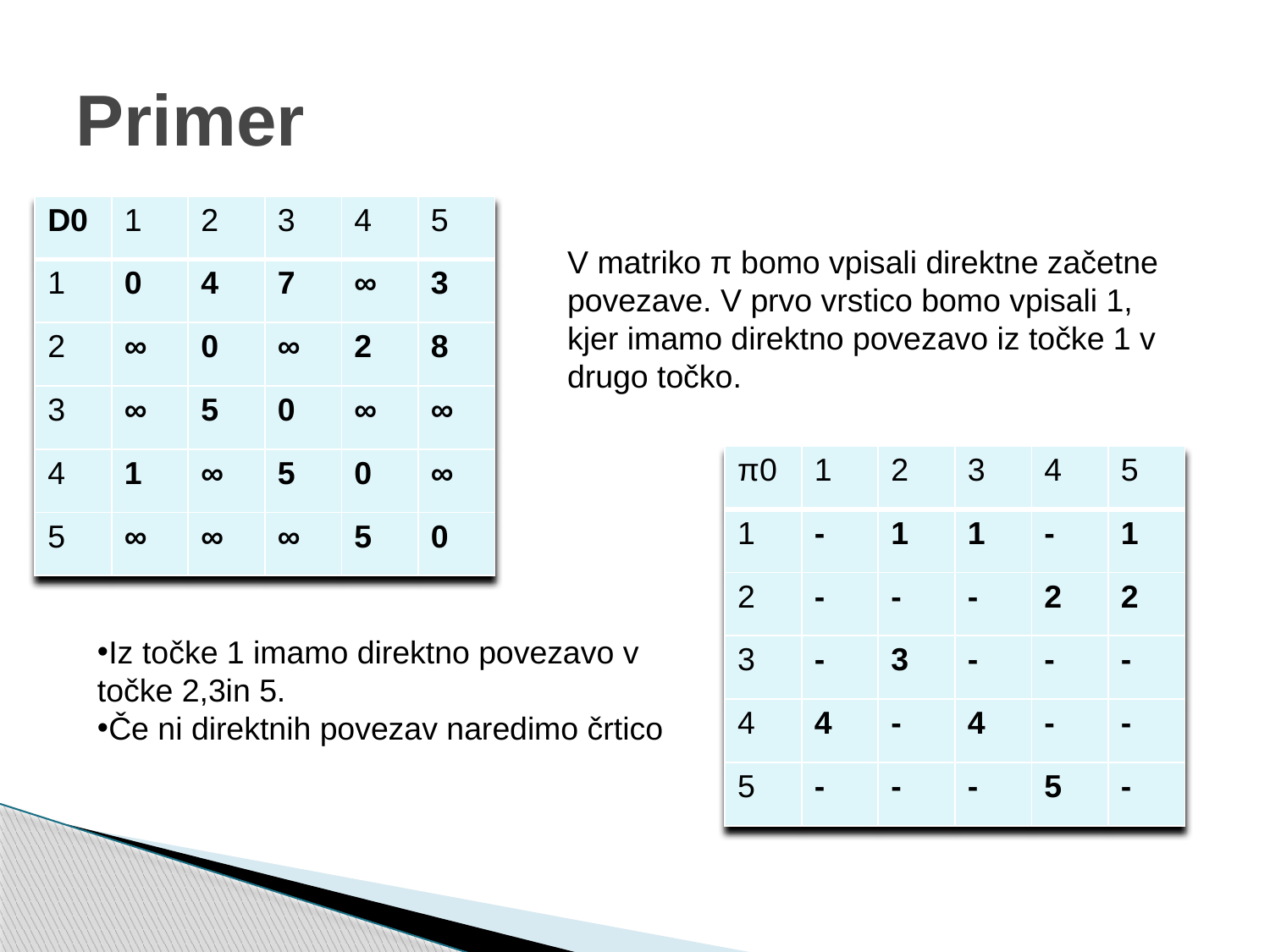

# Primer
| D0 | 1 | 2 | 3 | 4 | 5 |
| --- | --- | --- | --- | --- | --- |
| 1 | 0 | 4 | 7 | ∞ | 3 |
| 2 | ∞ | 0 | ∞ | 2 | 8 |
| 3 | ∞ | 5 | 0 | ∞ | ∞ |
| 4 | 1 | ∞ | 5 | 0 | ∞ |
| 5 | ∞ | ∞ | ∞ | 5 | 0 |
V matriko π bomo vpisali direktne začetne povezave. V prvo vrstico bomo vpisali 1, kjer imamo direktno povezavo iz točke 1 v drugo točko.
| π0 | 1 | 2 | 3 | 4 | 5 |
| --- | --- | --- | --- | --- | --- |
| 1 | - | 1 | 1 | - | 1 |
| 2 | - | - | - | 2 | 2 |
| 3 | - | 3 | - | - | - |
| 4 | 4 | - | 4 | - | - |
| 5 | - | - | - | 5 | - |
Iz točke 1 imamo direktno povezavo v točke 2,3in 5.
Če ni direktnih povezav naredimo črtico